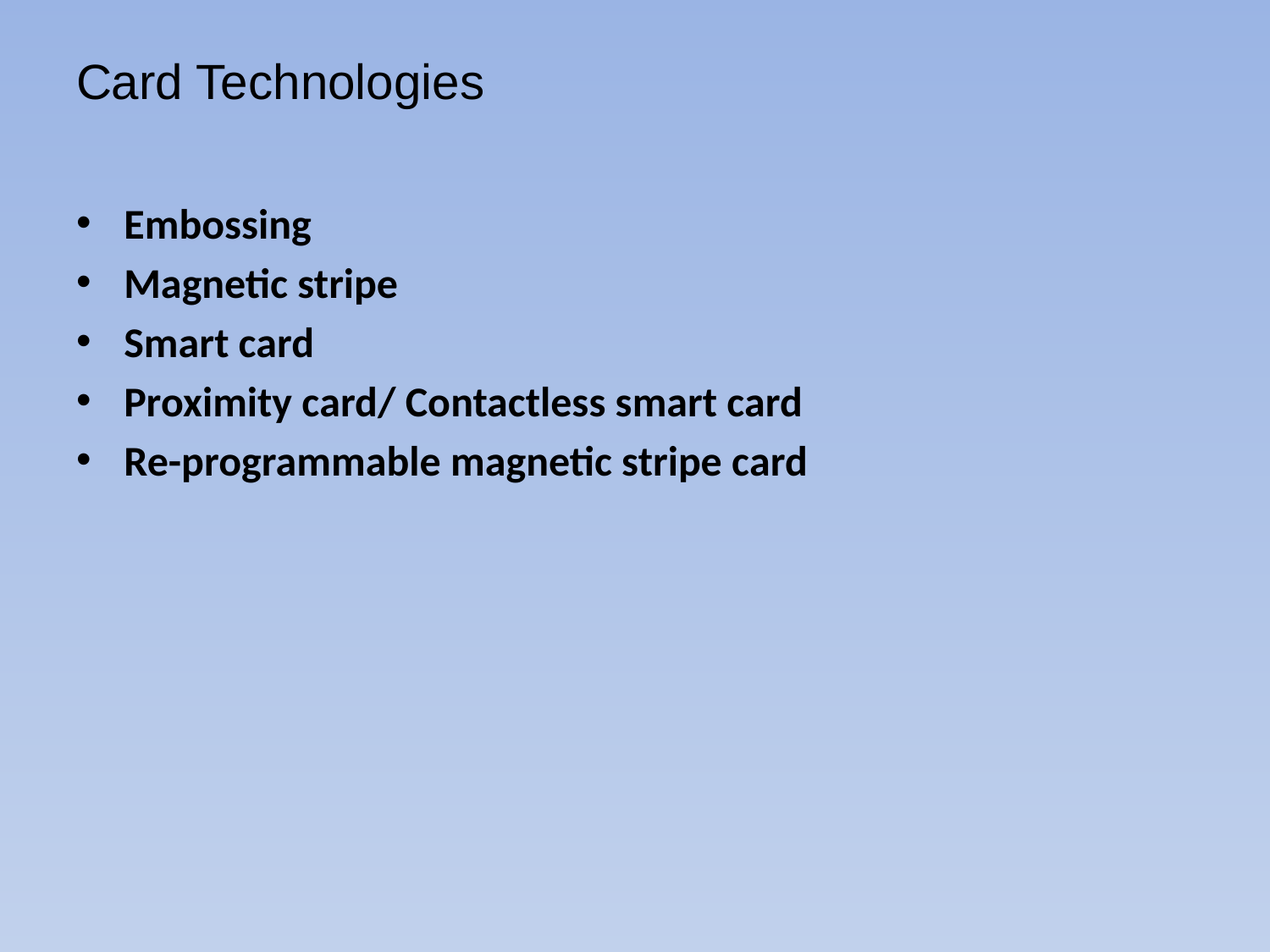

# Card Technologies
Embossing
Magnetic stripe
Smart card
Proximity card/ Contactless smart card
Re-programmable magnetic stripe card